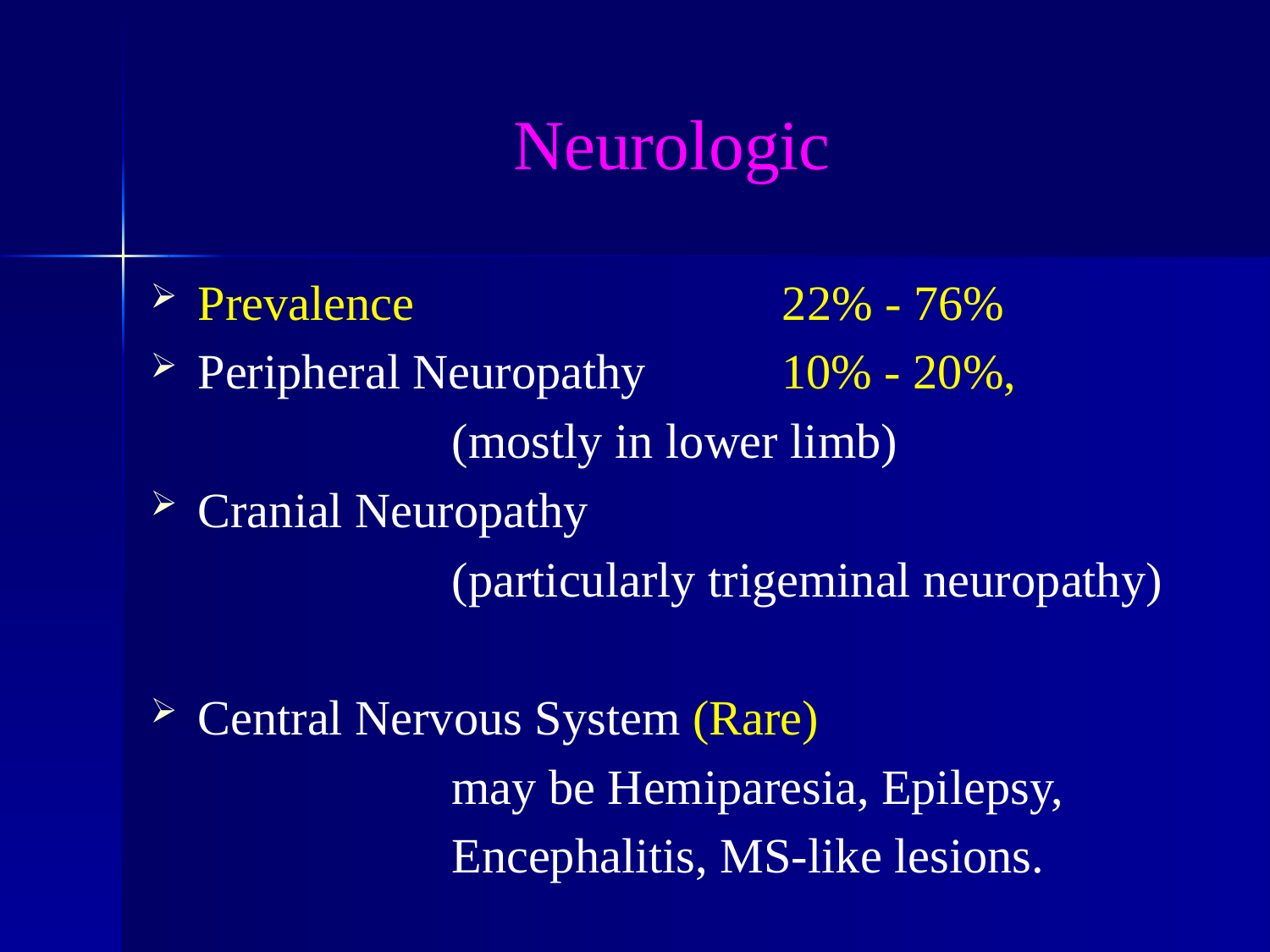

# Neurologic
Prevalence                              22% - 76%
Peripheral Neuropathy           10% - 20%,
			(mostly in lower limb)
Cranial Neuropathy
			(particularly trigeminal neuropathy)

Central Nervous System (Rare)
			may be Hemiparesia, Epilepsy,
			Encephalitis, MS-like lesions.